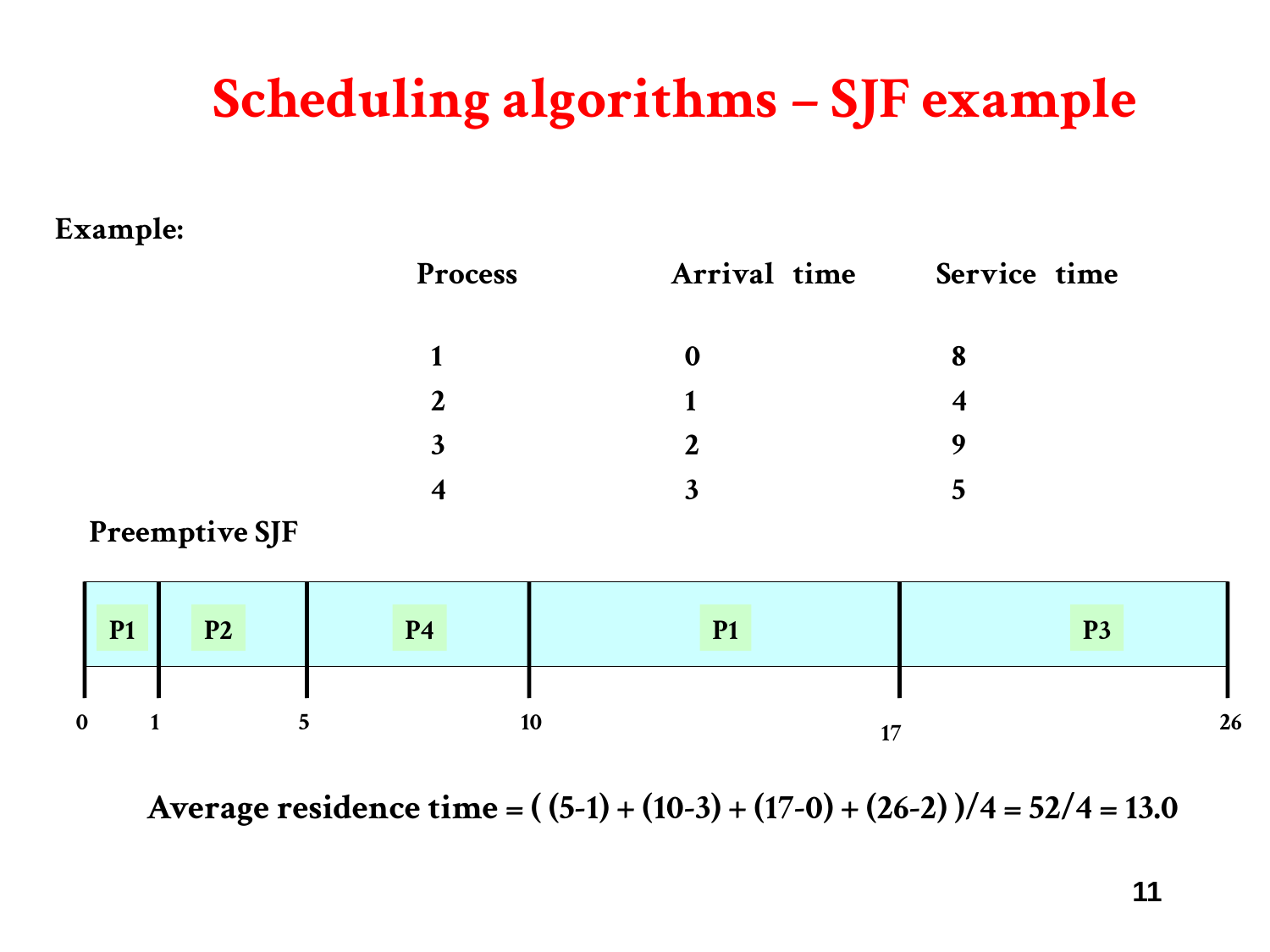

Scheduling algorithms – SJF example
Example:
 		Process		Arrival time	Service time
	 	    1 		    0 		      8
		    2 		    1 		      4
	 	    3 		    2 		      9
	 	    4 		    3 		      5
Preemptive SJF

P1
P2
P4
P1
P3
0
1
5
10
26
17
Average residence time = ( (5-1) + (10-3) + (17-0) + (26-2) )/4 = 52/4 = 13.0
11